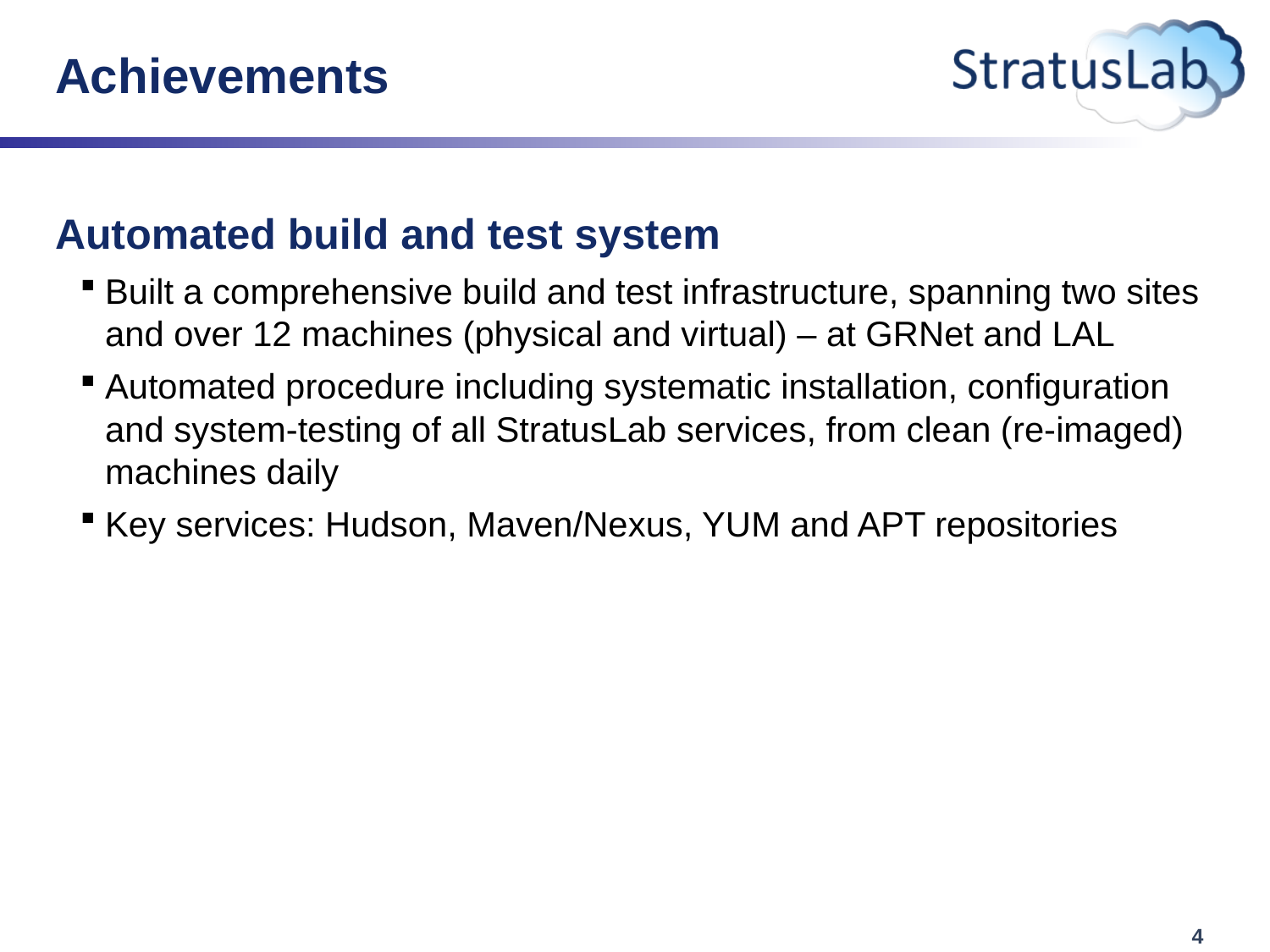

# Achievements
Automated build and test system
Built a comprehensive build and test infrastructure, spanning two sites and over 12 machines (physical and virtual) – at GRNet and LAL
Automated procedure including systematic installation, configuration and system-testing of all StratusLab services, from clean (re-imaged) machines daily
Key services: Hudson, Maven/Nexus, YUM and APT repositories